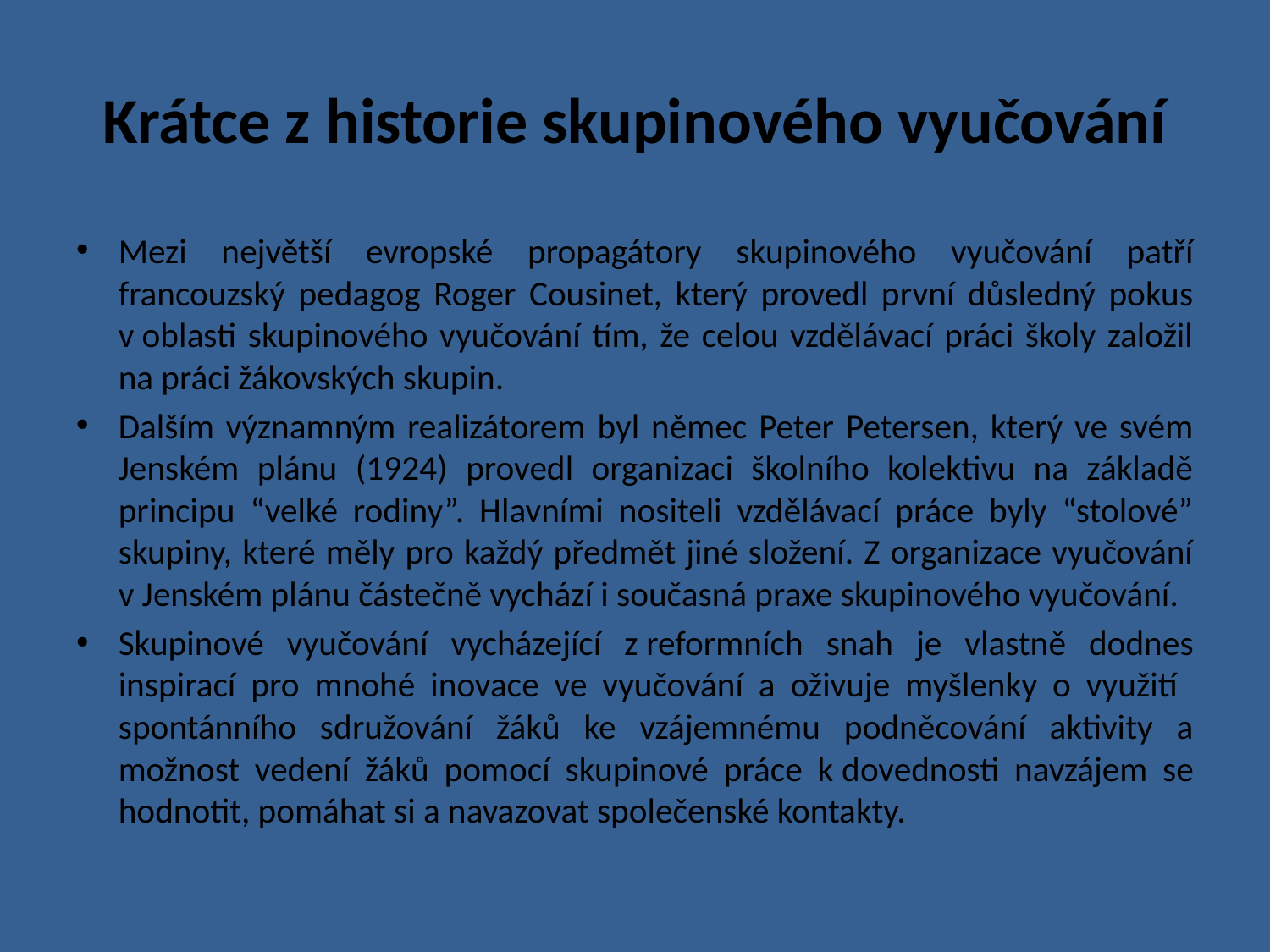

# Krátce z historie skupinového vyučování
Mezi největší evropské propagátory skupinového vyučování patří francouzský pedagog Roger Cousinet, který provedl první důsledný pokus v oblasti skupinového vyučování tím, že celou vzdělávací práci školy založil na práci žákovských skupin.
Dalším významným realizátorem byl němec Peter Petersen, který ve svém Jenském plánu (1924) provedl organizaci školního kolektivu na základě principu “velké rodiny”. Hlavními nositeli vzdělávací práce byly “stolové” skupiny, které měly pro každý předmět jiné složení. Z organizace vyučování v Jenském plánu částečně vychází i současná praxe skupinového vyučování.
Skupinové vyučování vycházející z reformních snah je vlastně dodnes inspirací pro mnohé inovace ve vyučování a oživuje myšlenky o využití  spontánního sdružování žáků ke vzájemnému podněcování aktivity a možnost vedení žáků pomocí skupinové práce k dovednosti navzájem se hodnotit, pomáhat si a navazovat společenské kontakty.